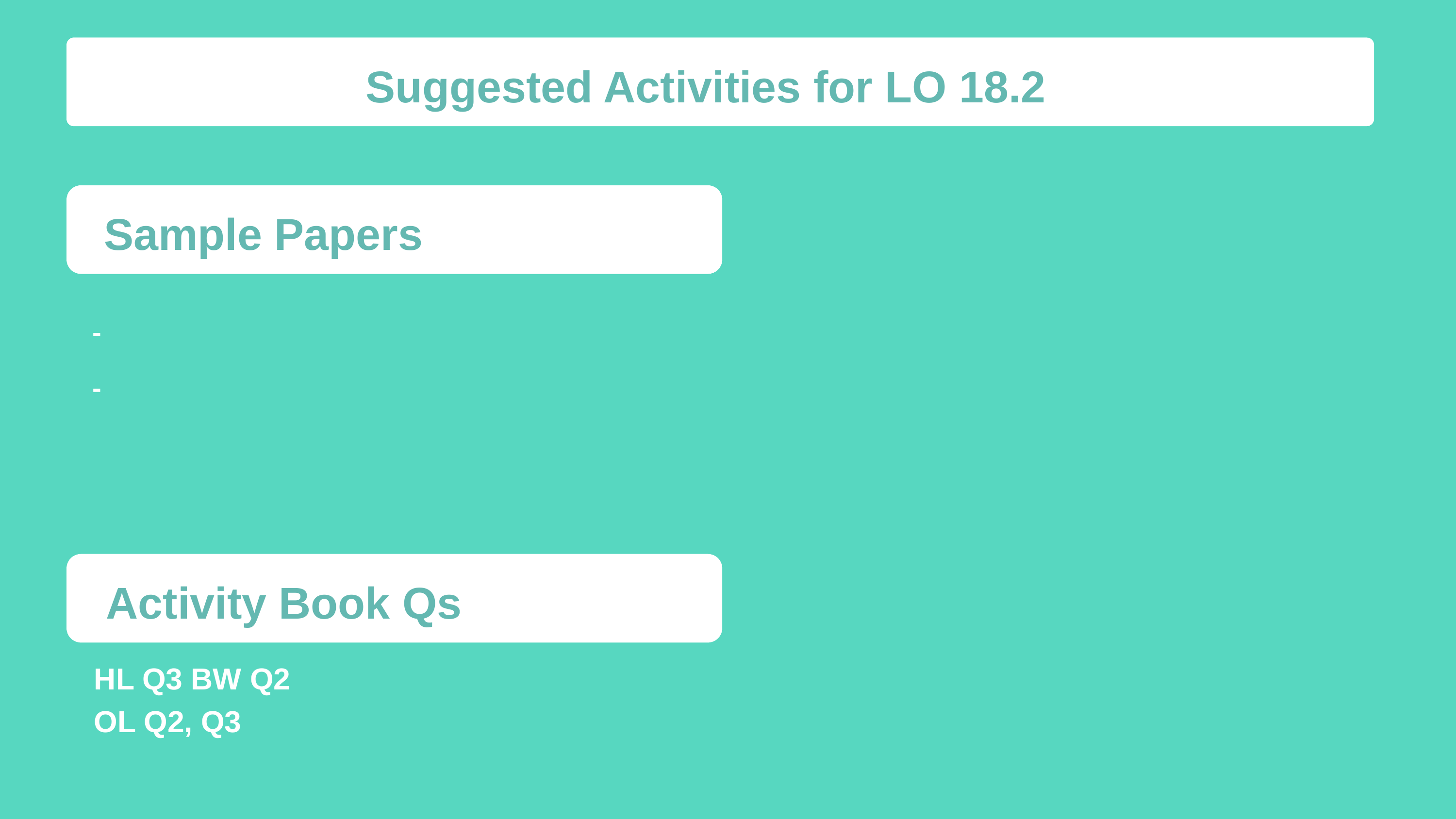

Suggested Activities for LO 18.2

Sample Papers
-
-

Activity Book Qs
HL Q3 BW Q2
OL Q2, Q3